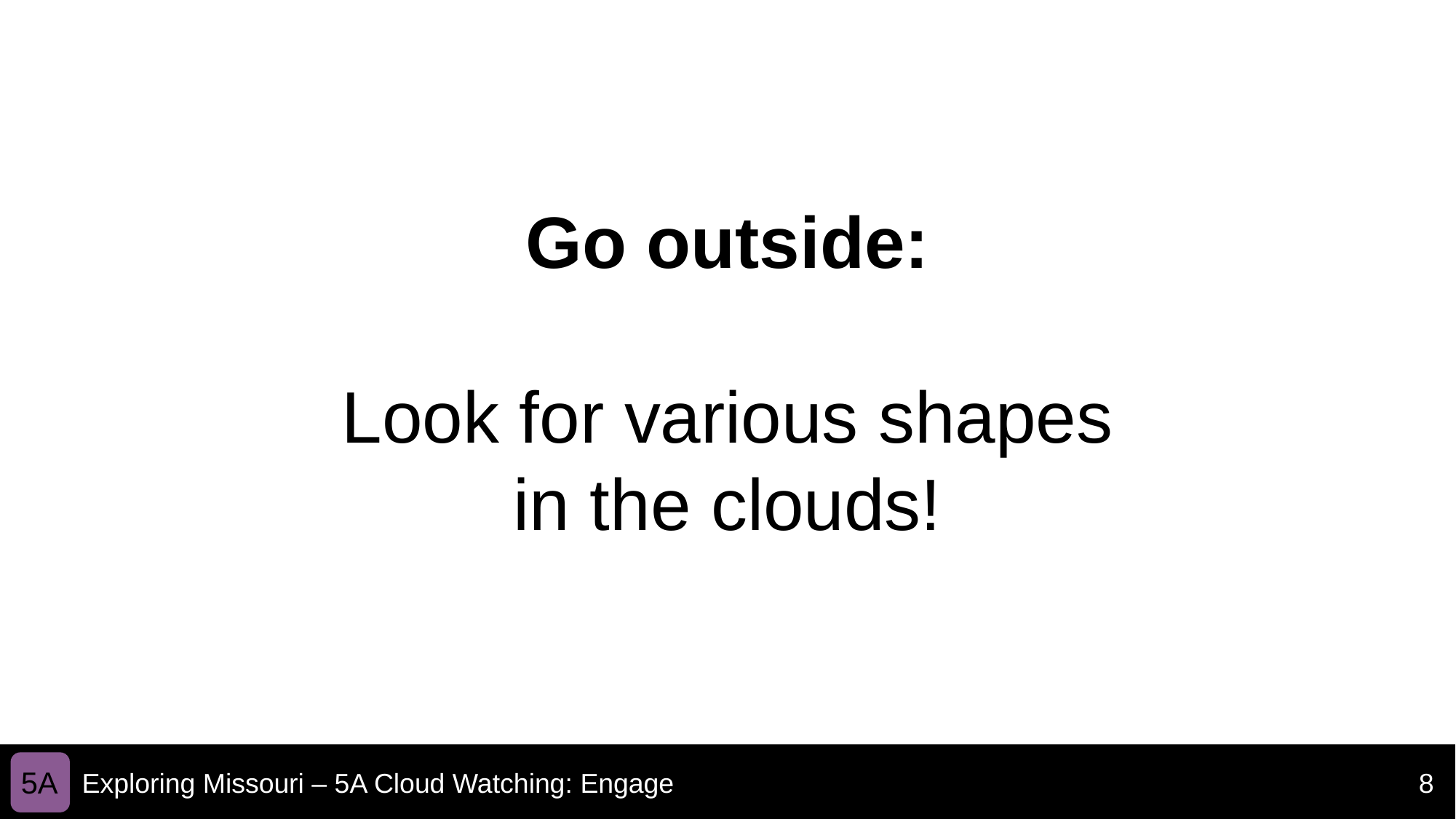

Go outside:

Look for various shapes in the clouds!

5A
Exploring Missouri – 5A Cloud Watching: Engage
8